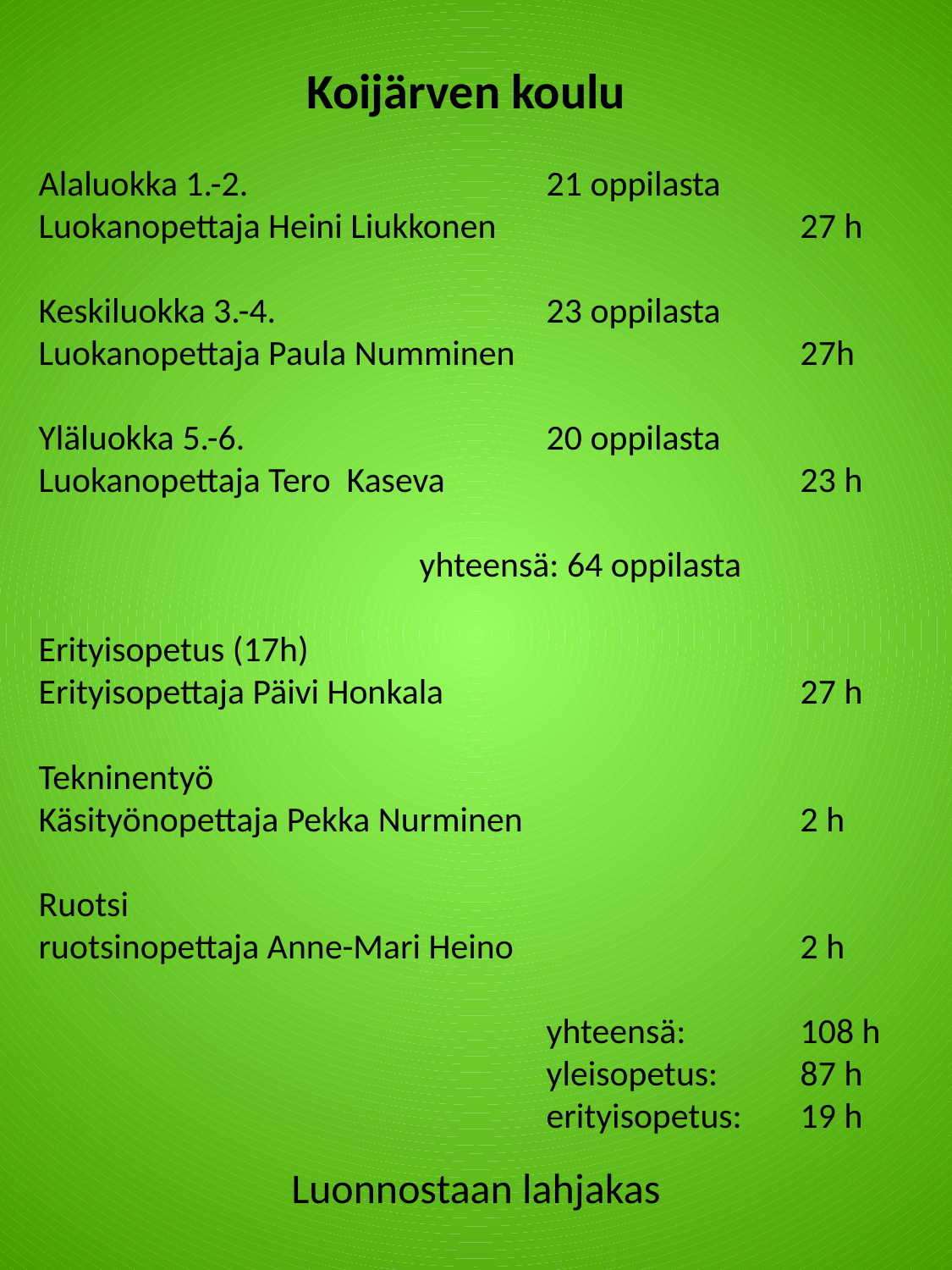

Koijärven koulu

Alaluokka 1.-2.			21 oppilasta
Luokanopettaja Heini Liukkonen			27 h

Keskiluokka 3.-4.			23 oppilasta
Luokanopettaja Paula Numminen			27h

Yläluokka 5.-6.			20 oppilasta
Luokanopettaja Tero  Kaseva			23 h

			yhteensä: 64 oppilasta

Erityisopetus (17h)
Erityisopettaja Päivi Honkala			27 h

Tekninentyö
Käsityönopettaja Pekka Nurminen			2 h

Ruotsi
ruotsinopettaja Anne-Mari Heino			2 h

				yhteensä:  	108 h
				yleisopetus:	87 h
				erityisopetus:	19 h

Luonnostaan lahjakas